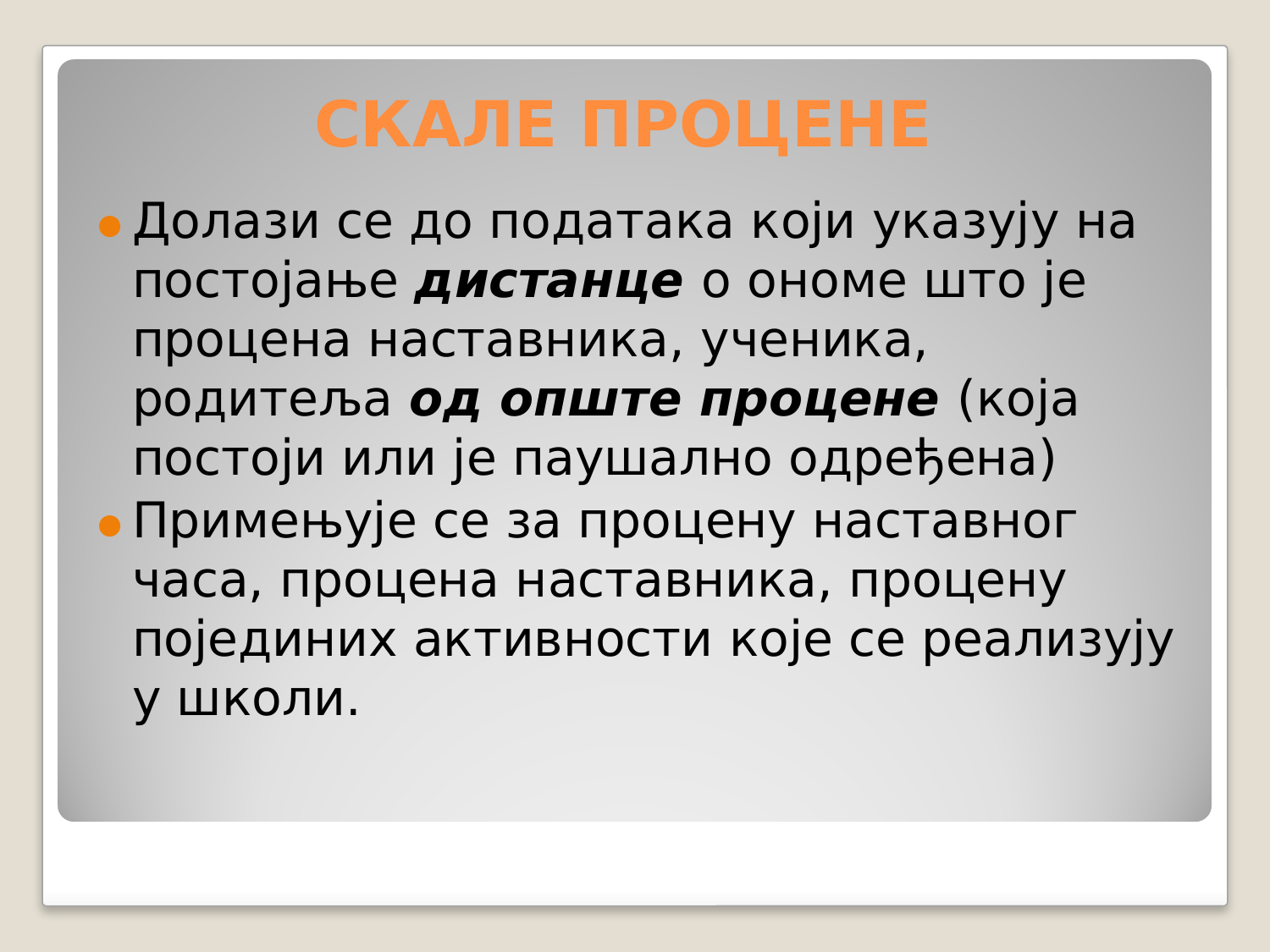

# СКАЛЕ ПРОЦЕНЕ
Долази се до података који указују на постојање дистанце о ономе што је процена наставника, ученика, родитеља од опште процене (која постоји или је паушално одређена)
Примењује се за процену наставног часа, процена наставника, процену појединих активности које се реализују у школи.